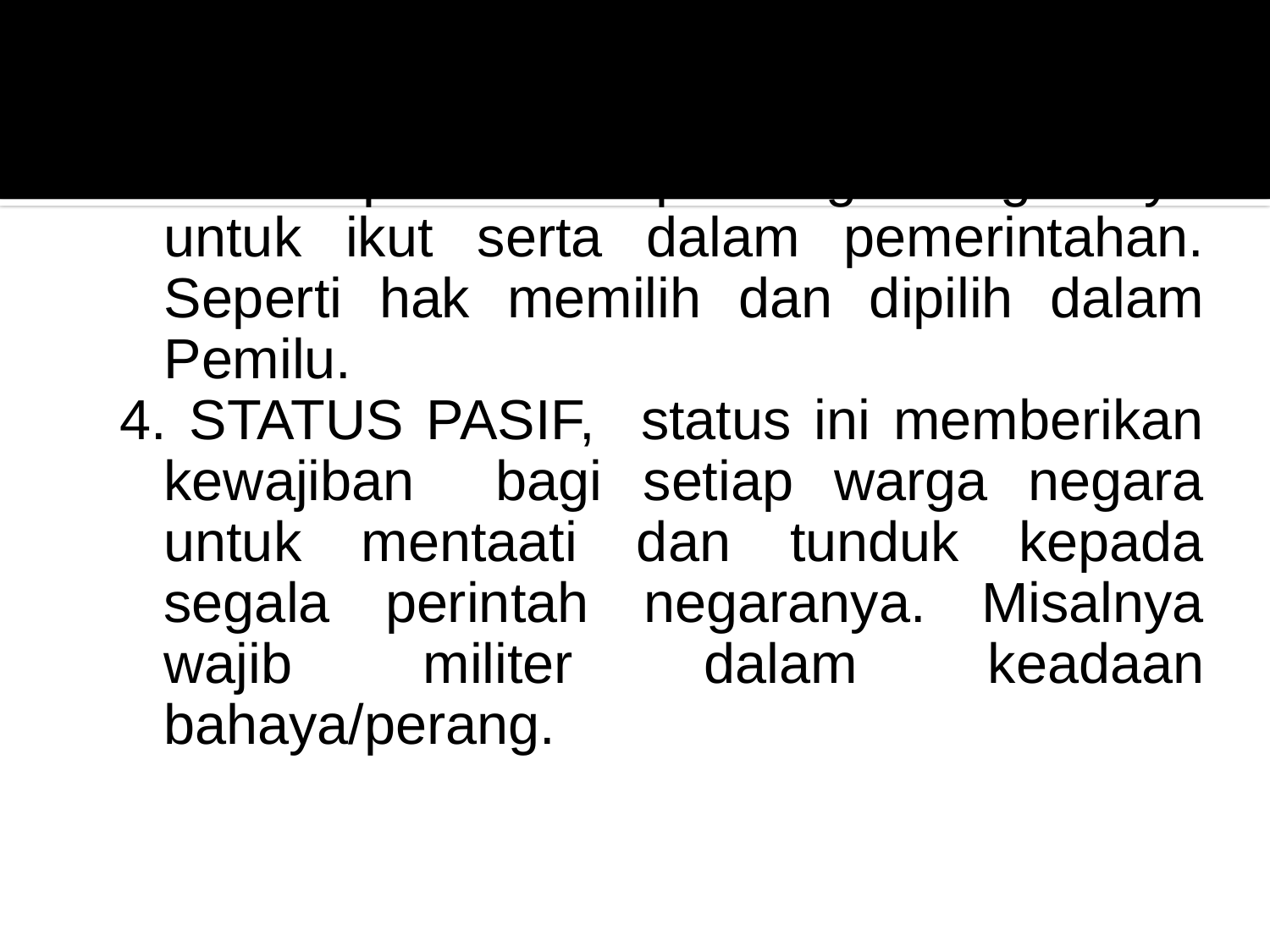

3. STATUS AKTIF, status ini memberikan hak kepada setiap warga negaranya untuk ikut serta dalam pemerintahan. Seperti hak memilih dan dipilih dalam Pemilu.
4. STATUS PASIF,  status ini memberikan kewajiban  bagi setiap warga negara untuk mentaati dan tunduk kepada segala perintah negaranya. Misalnya wajib militer dalam keadaan bahaya/perang.